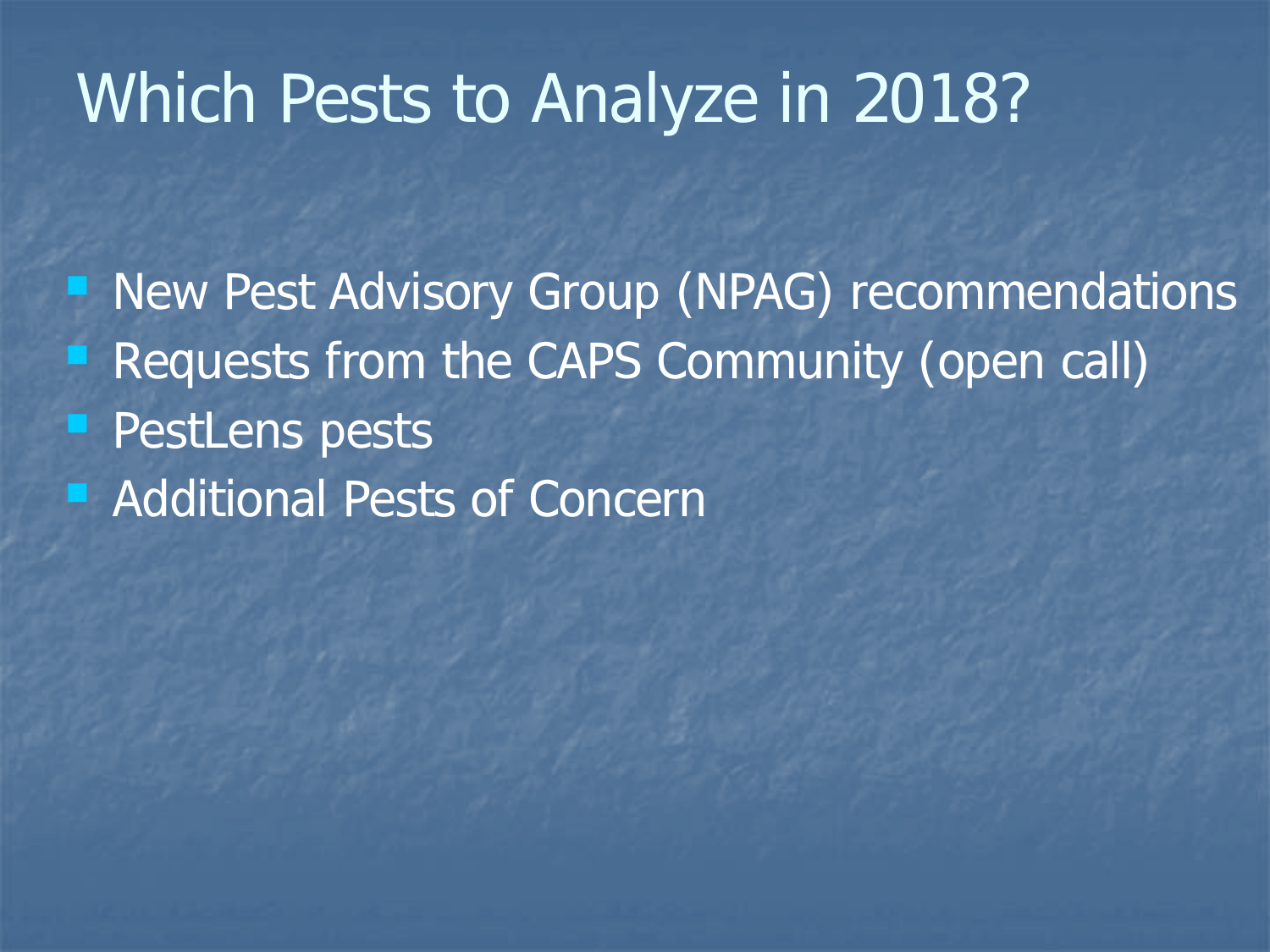

# Which Pests to Analyze in 2018?
New Pest Advisory Group (NPAG) recommendations
Requests from the CAPS Community (open call)
PestLens pests
Additional Pests of Concern